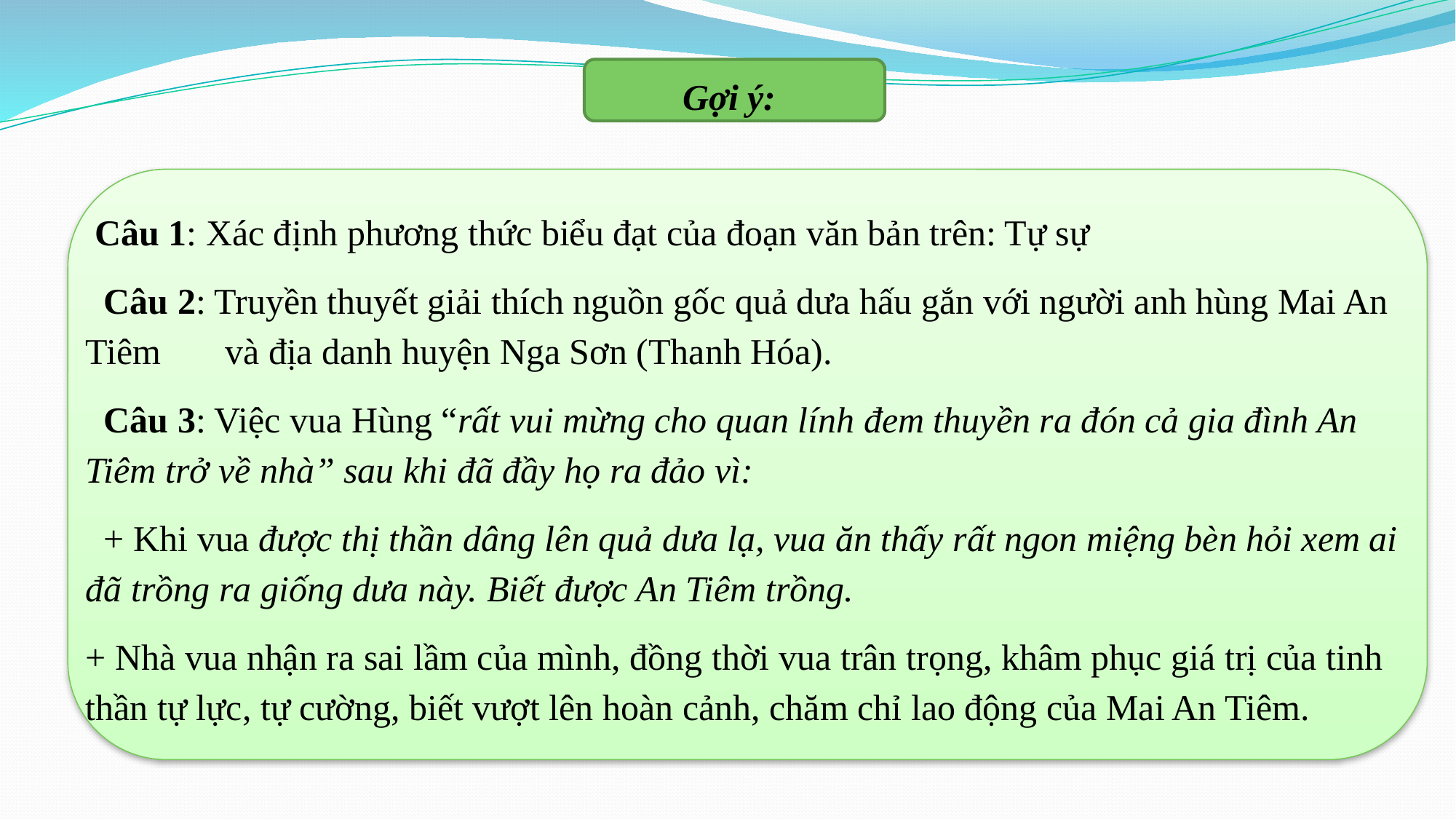

Gợi ý:

 Câu 1: Xác định phương thức biểu đạt của đoạn văn bản trên: Tự sự
  Câu 2: Truyền thuyết giải thích nguồn gốc quả dưa hấu gắn với người anh hùng Mai An Tiêm       và địa danh huyện Nga Sơn (Thanh Hóa).
  Câu 3: Việc vua Hùng “rất vui mừng cho quan lính đem thuyền ra đón cả gia đình An Tiêm trở về nhà” sau khi đã đầy họ ra đảo vì:
  + Khi vua được thị thần dâng lên quả dưa lạ, vua ăn thấy rất ngon miệng bèn hỏi xem ai đã trồng ra giống dưa này. Biết được An Tiêm trồng.
+ Nhà vua nhận ra sai lầm của mình, đồng thời vua trân trọng, khâm phục giá trị của tinh thần tự lực, tự cường, biết vượt lên hoàn cảnh, chăm chỉ lao động của Mai An Tiêm.